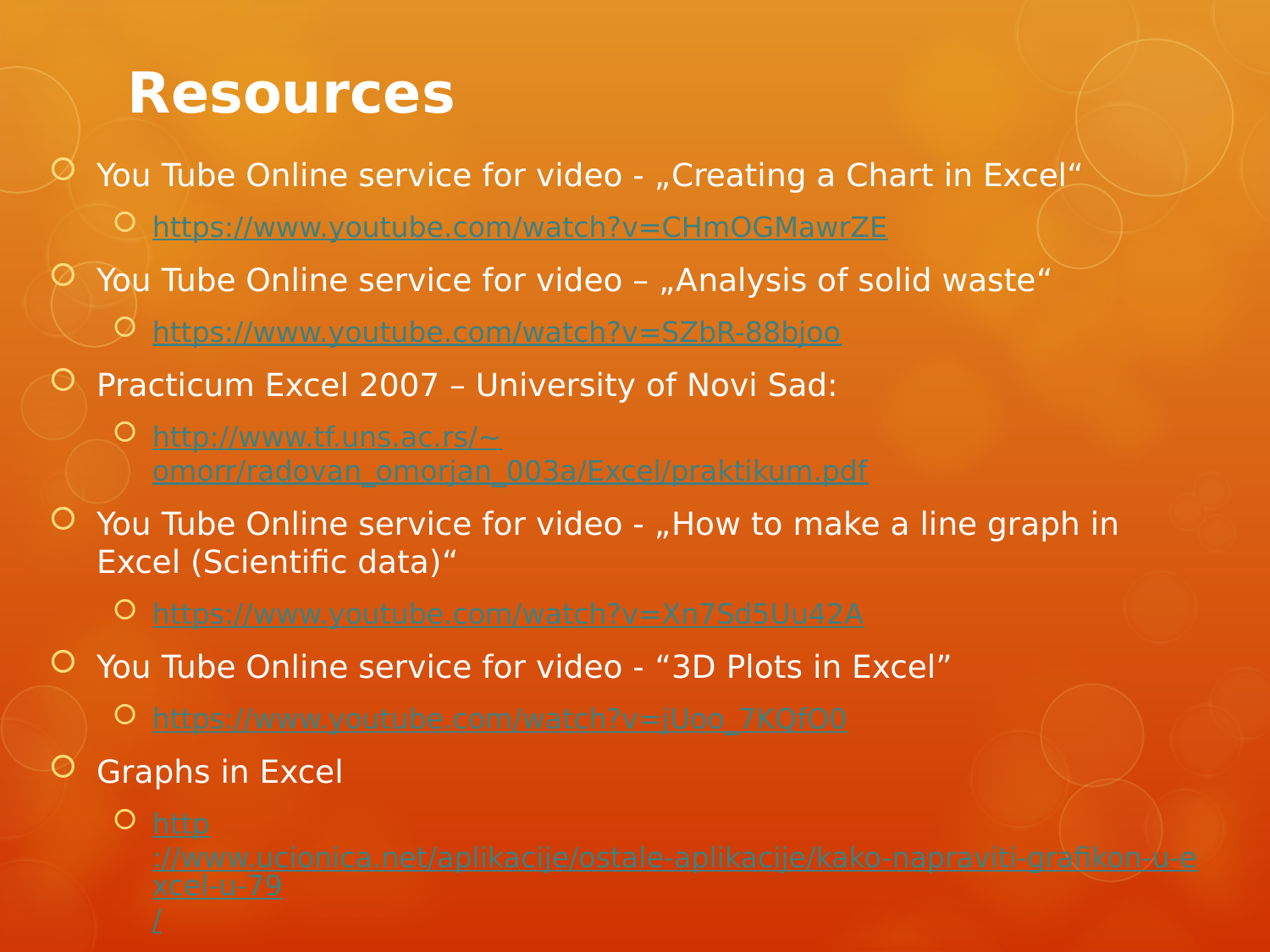

# Resources
You Tube Online service for video - „Creating a Chart in Excel“
https://www.youtube.com/watch?v=CHmOGMawrZE
You Tube Online service for video – „Analysis of solid waste“
https://www.youtube.com/watch?v=SZbR-88bjoo
Practicum Excel 2007 – University of Novi Sad:
http://www.tf.uns.ac.rs/~omorr/radovan_omorjan_003a/Excel/praktikum.pdf
You Tube Online service for video - „How to make a line graph in Excel (Scientific data)“
https://www.youtube.com/watch?v=Xn7Sd5Uu42A
You Tube Online service for video - “3D Plots in Excel”
https://www.youtube.com/watch?v=jUoo_7KQfO0
Graphs in Excel
http://www.ucionica.net/aplikacije/ostale-aplikacije/kako-napraviti-grafikon-u-excel-u-79/